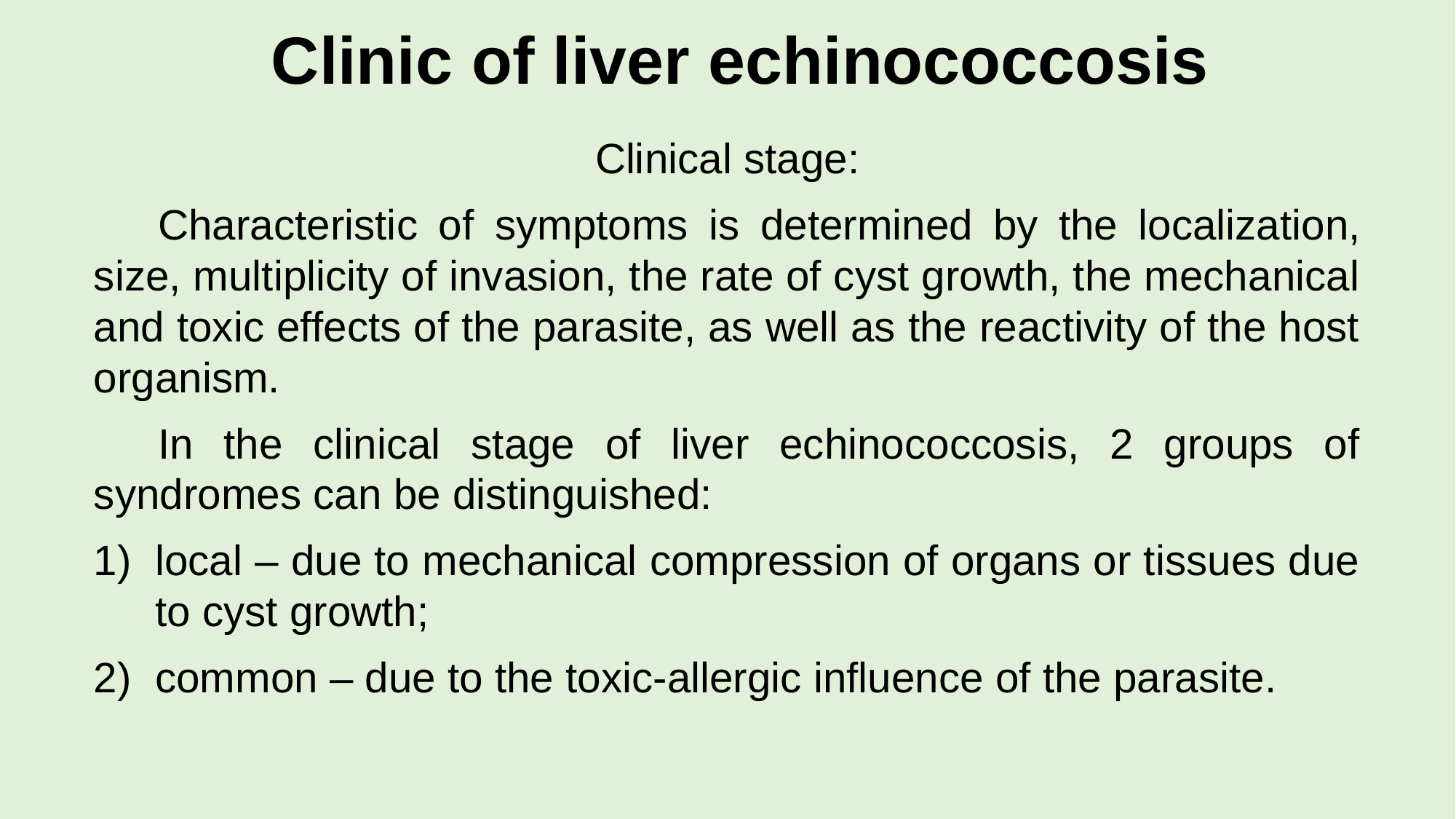

# Clinic of liver echinococcosis
Clinical stage:
Characteristic of symptoms is determined by the localization, size, multiplicity of invasion, the rate of cyst growth, the mechanical and toxic effects of the parasite, as well as the reactivity of the host organism.
In the clinical stage of liver echinococcosis, 2 groups of syndromes can be distinguished:
local – due to mechanical compression of organs or tissues due to cyst growth;
common – due to the toxic-allergic influence of the parasite.